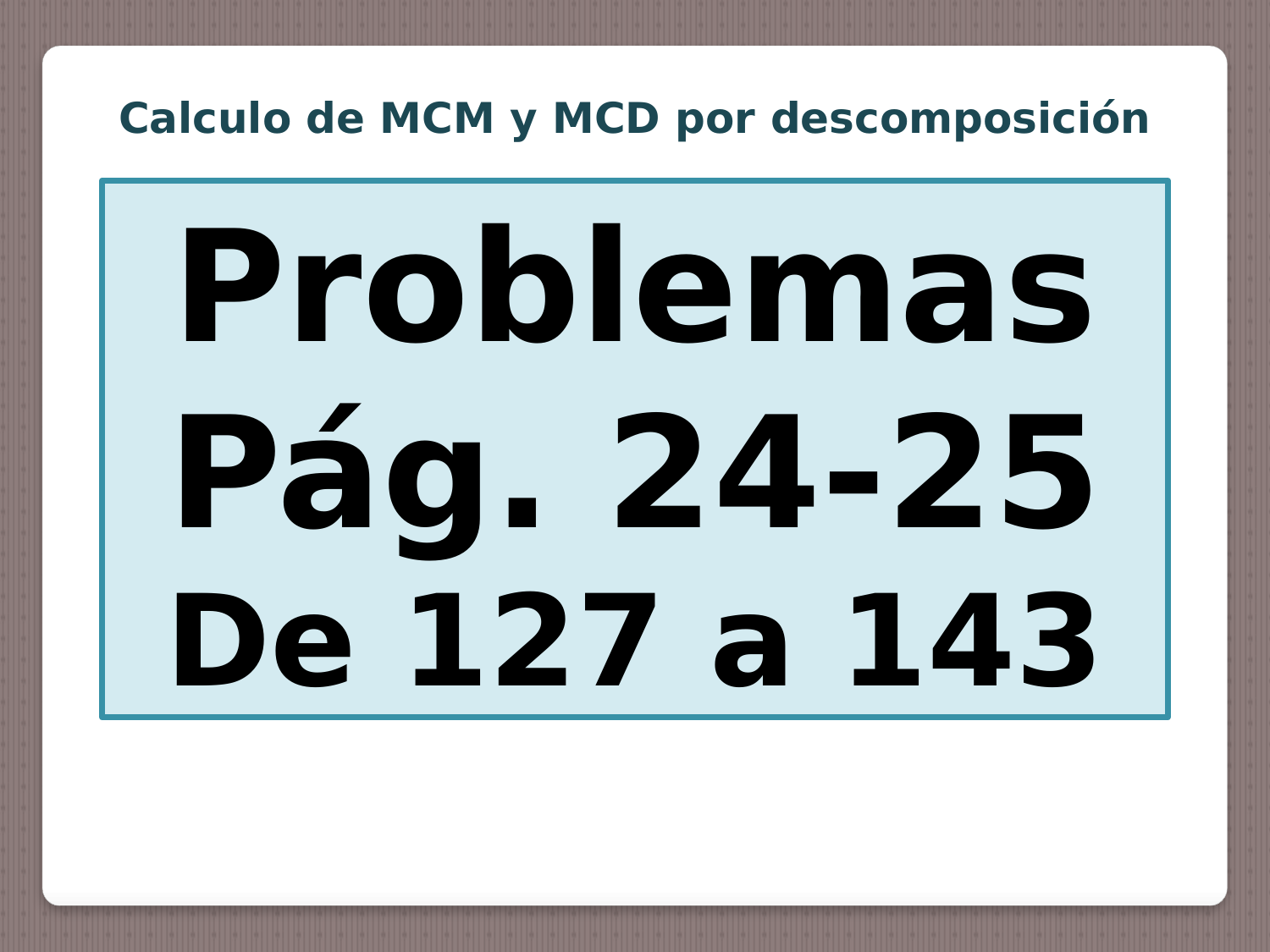

Calculo de MCM y MCD por descomposición
Problemas Pág. 24-25
De 127 a 143